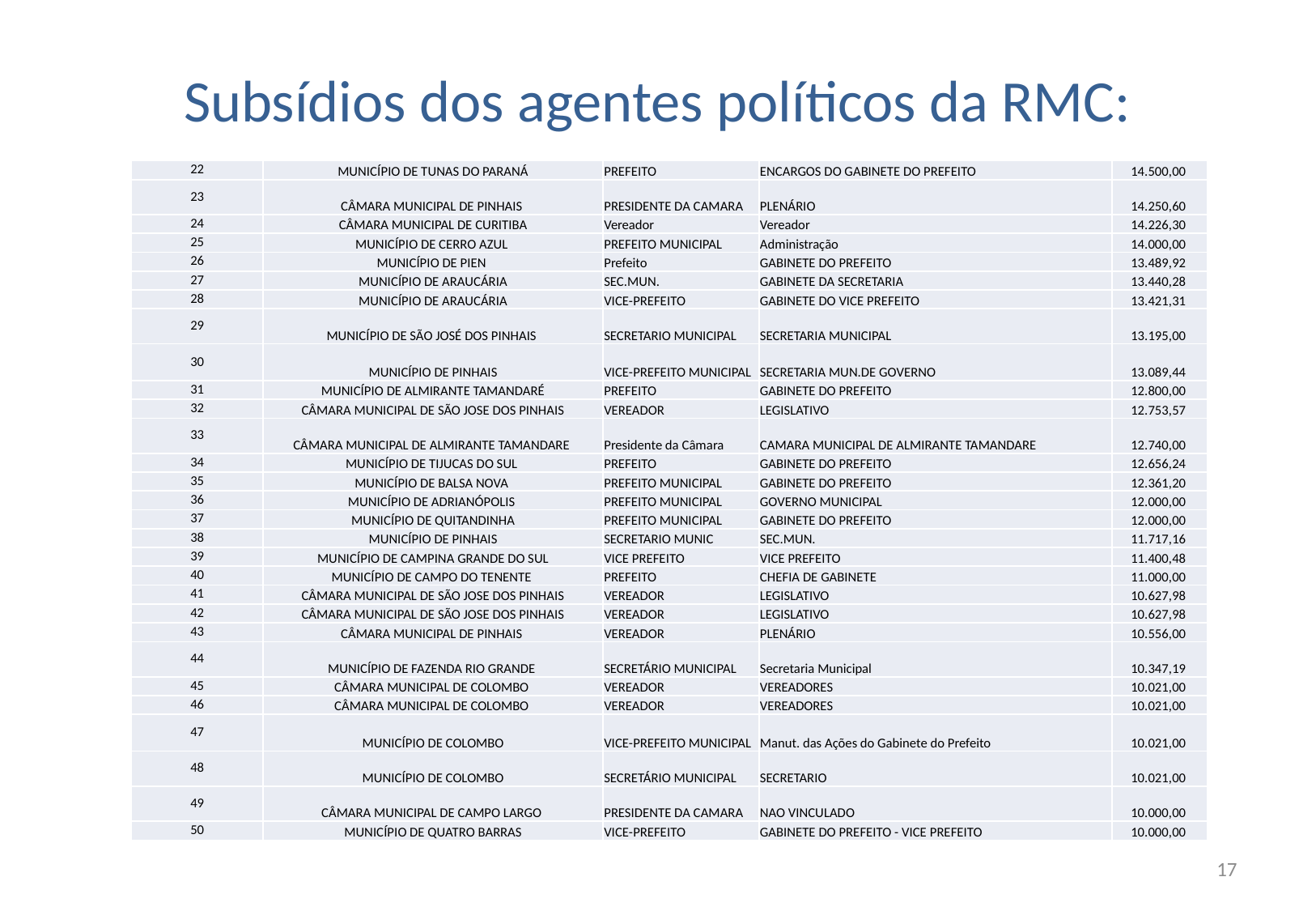

# Subsídios dos agentes políticos da RMC:
| 22 | MUNICÍPIO DE TUNAS DO PARANÁ | PREFEITO | ENCARGOS DO GABINETE DO PREFEITO | 14.500,00 |
| --- | --- | --- | --- | --- |
| 23 | CÂMARA MUNICIPAL DE PINHAIS | PRESIDENTE DA CAMARA | PLENÁRIO | 14.250,60 |
| 24 | CÂMARA MUNICIPAL DE CURITIBA | Vereador | Vereador | 14.226,30 |
| 25 | MUNICÍPIO DE CERRO AZUL | PREFEITO MUNICIPAL | Administração | 14.000,00 |
| 26 | MUNICÍPIO DE PIEN | Prefeito | GABINETE DO PREFEITO | 13.489,92 |
| 27 | MUNICÍPIO DE ARAUCÁRIA | SEC.MUN. | GABINETE DA SECRETARIA | 13.440,28 |
| 28 | MUNICÍPIO DE ARAUCÁRIA | VICE-PREFEITO | GABINETE DO VICE PREFEITO | 13.421,31 |
| 29 | MUNICÍPIO DE SÃO JOSÉ DOS PINHAIS | SECRETARIO MUNICIPAL | SECRETARIA MUNICIPAL | 13.195,00 |
| 30 | MUNICÍPIO DE PINHAIS | VICE-PREFEITO MUNICIPAL | SECRETARIA MUN.DE GOVERNO | 13.089,44 |
| 31 | MUNICÍPIO DE ALMIRANTE TAMANDARÉ | PREFEITO | GABINETE DO PREFEITO | 12.800,00 |
| 32 | CÂMARA MUNICIPAL DE SÃO JOSE DOS PINHAIS | VEREADOR | LEGISLATIVO | 12.753,57 |
| 33 | CÂMARA MUNICIPAL DE ALMIRANTE TAMANDARE | Presidente da Câmara | CAMARA MUNICIPAL DE ALMIRANTE TAMANDARE | 12.740,00 |
| 34 | MUNICÍPIO DE TIJUCAS DO SUL | PREFEITO | GABINETE DO PREFEITO | 12.656,24 |
| 35 | MUNICÍPIO DE BALSA NOVA | PREFEITO MUNICIPAL | GABINETE DO PREFEITO | 12.361,20 |
| 36 | MUNICÍPIO DE ADRIANÓPOLIS | PREFEITO MUNICIPAL | GOVERNO MUNICIPAL | 12.000,00 |
| 37 | MUNICÍPIO DE QUITANDINHA | PREFEITO MUNICIPAL | GABINETE DO PREFEITO | 12.000,00 |
| 38 | MUNICÍPIO DE PINHAIS | SECRETARIO MUNIC | SEC.MUN. | 11.717,16 |
| 39 | MUNICÍPIO DE CAMPINA GRANDE DO SUL | VICE PREFEITO | VICE PREFEITO | 11.400,48 |
| 40 | MUNICÍPIO DE CAMPO DO TENENTE | PREFEITO | CHEFIA DE GABINETE | 11.000,00 |
| 41 | CÂMARA MUNICIPAL DE SÃO JOSE DOS PINHAIS | VEREADOR | LEGISLATIVO | 10.627,98 |
| 42 | CÂMARA MUNICIPAL DE SÃO JOSE DOS PINHAIS | VEREADOR | LEGISLATIVO | 10.627,98 |
| 43 | CÂMARA MUNICIPAL DE PINHAIS | VEREADOR | PLENÁRIO | 10.556,00 |
| 44 | MUNICÍPIO DE FAZENDA RIO GRANDE | SECRETÁRIO MUNICIPAL | Secretaria Municipal | 10.347,19 |
| 45 | CÂMARA MUNICIPAL DE COLOMBO | VEREADOR | VEREADORES | 10.021,00 |
| 46 | CÂMARA MUNICIPAL DE COLOMBO | VEREADOR | VEREADORES | 10.021,00 |
| 47 | MUNICÍPIO DE COLOMBO | VICE-PREFEITO MUNICIPAL | Manut. das Ações do Gabinete do Prefeito | 10.021,00 |
| 48 | MUNICÍPIO DE COLOMBO | SECRETÁRIO MUNICIPAL | SECRETARIO | 10.021,00 |
| 49 | CÂMARA MUNICIPAL DE CAMPO LARGO | PRESIDENTE DA CAMARA | NAO VINCULADO | 10.000,00 |
| 50 | MUNICÍPIO DE QUATRO BARRAS | VICE-PREFEITO | GABINETE DO PREFEITO - VICE PREFEITO | 10.000,00 |
17